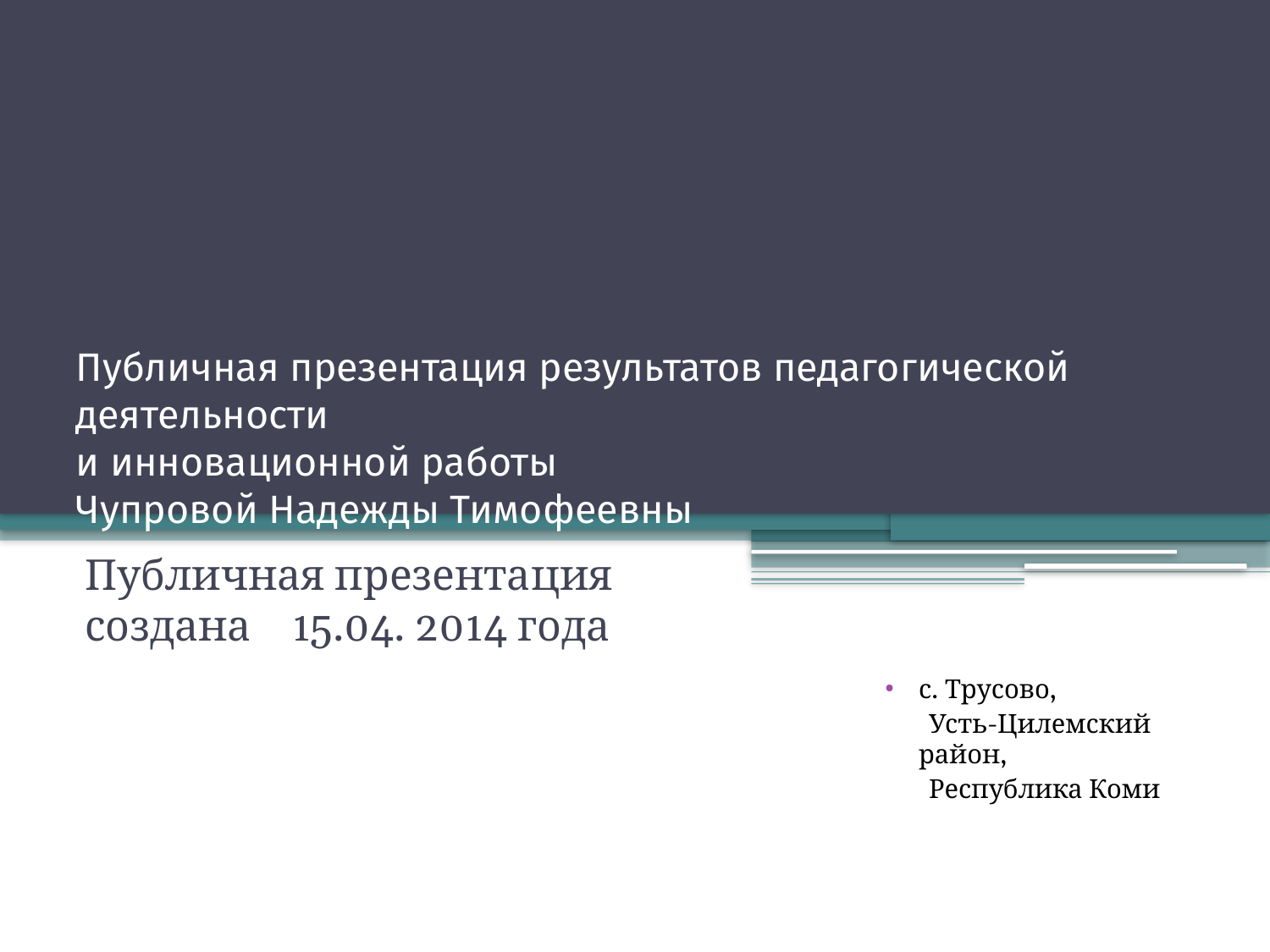

# Публичная презентация результатов педагогической деятельности и инновационной работы Чупровой Надежды Тимофеевны
Публичная презентация создана    15.04. 2014 года
с. Трусово,
       Усть-Цилемский район,
       Республика Коми